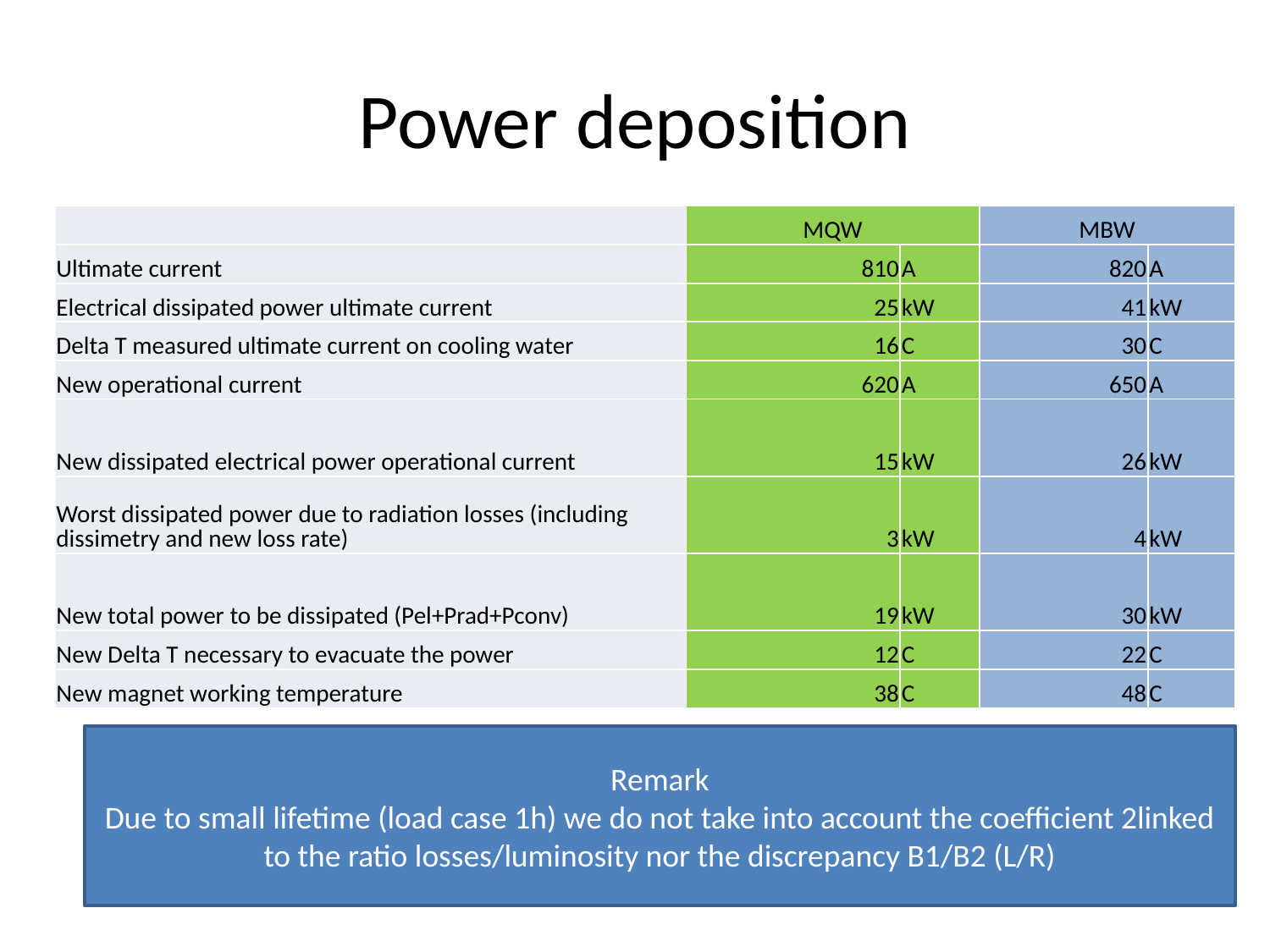

# Power deposition
|  | MQW |  | MBW |  |
| --- | --- | --- | --- | --- |
| Ultimate current | 810 | A | 820 | A |
| Electrical dissipated power ultimate current | 25 | kW | 41 | kW |
| Delta T measured ultimate current on cooling water | 16 | C | 30 | C |
| New operational current | 620 | A | 650 | A |
| New dissipated electrical power operational current | 15 | kW | 26 | kW |
| Worst dissipated power due to radiation losses (including dissimetry and new loss rate) | 3 | kW | 4 | kW |
| New total power to be dissipated (Pel+Prad+Pconv) | 19 | kW | 30 | kW |
| New Delta T necessary to evacuate the power | 12 | C | 22 | C |
| New magnet working temperature | 38 | C | 48 | C |
Remark
Due to small lifetime (load case 1h) we do not take into account the coefficient 2linked to the ratio losses/luminosity nor the discrepancy B1/B2 (L/R)